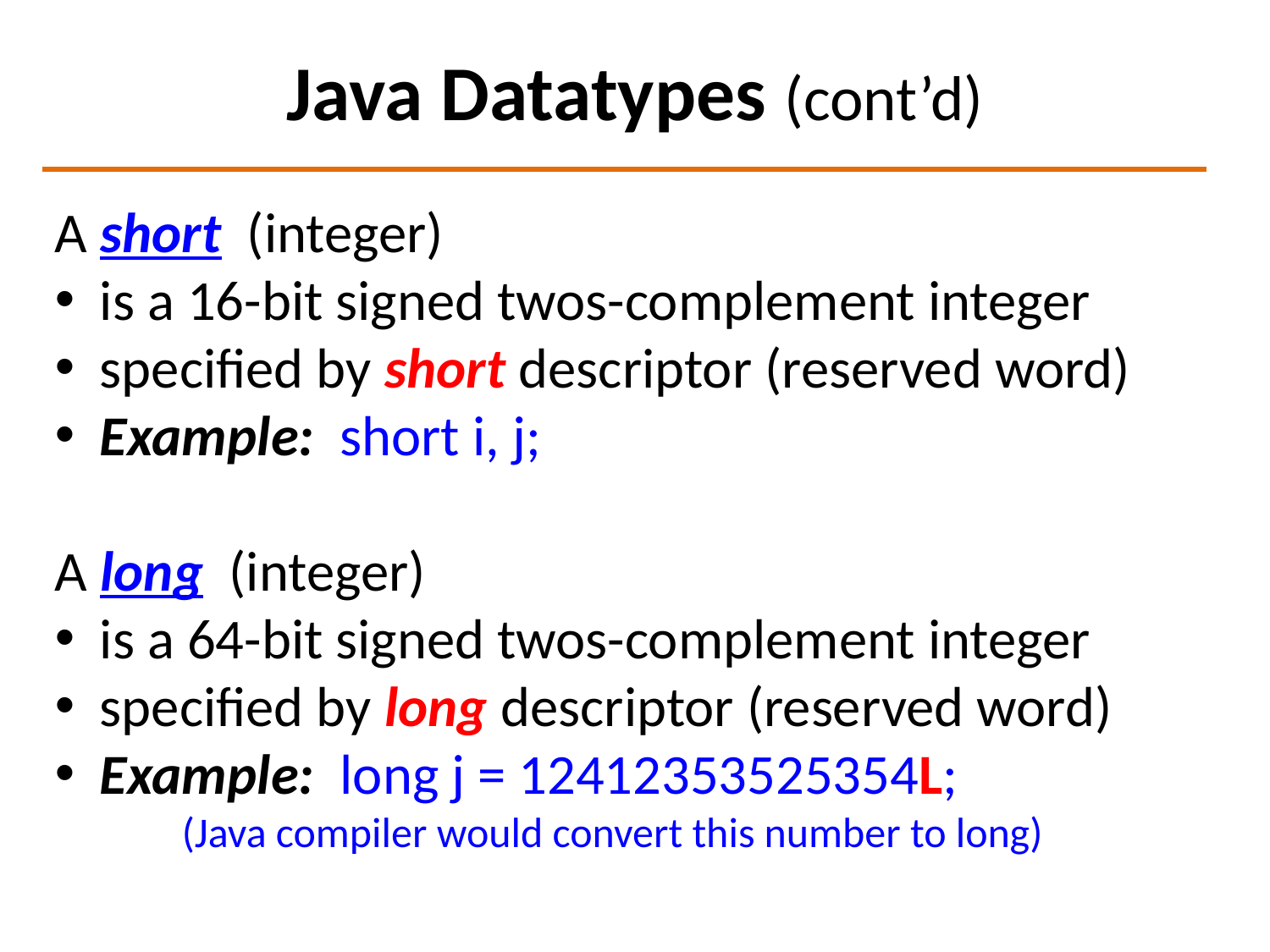

# Java Datatypes (cont’d)
A short  (integer)
  is a 16-bit signed twos-complement integer
  specified by short descriptor (reserved word)
  Example:  short i, j;

A long  (integer)
  is a 64-bit signed twos-complement integer
  specified by long descriptor (reserved word)
  Example:  long j = 12412353525354L;
	(Java compiler would convert this number to long)